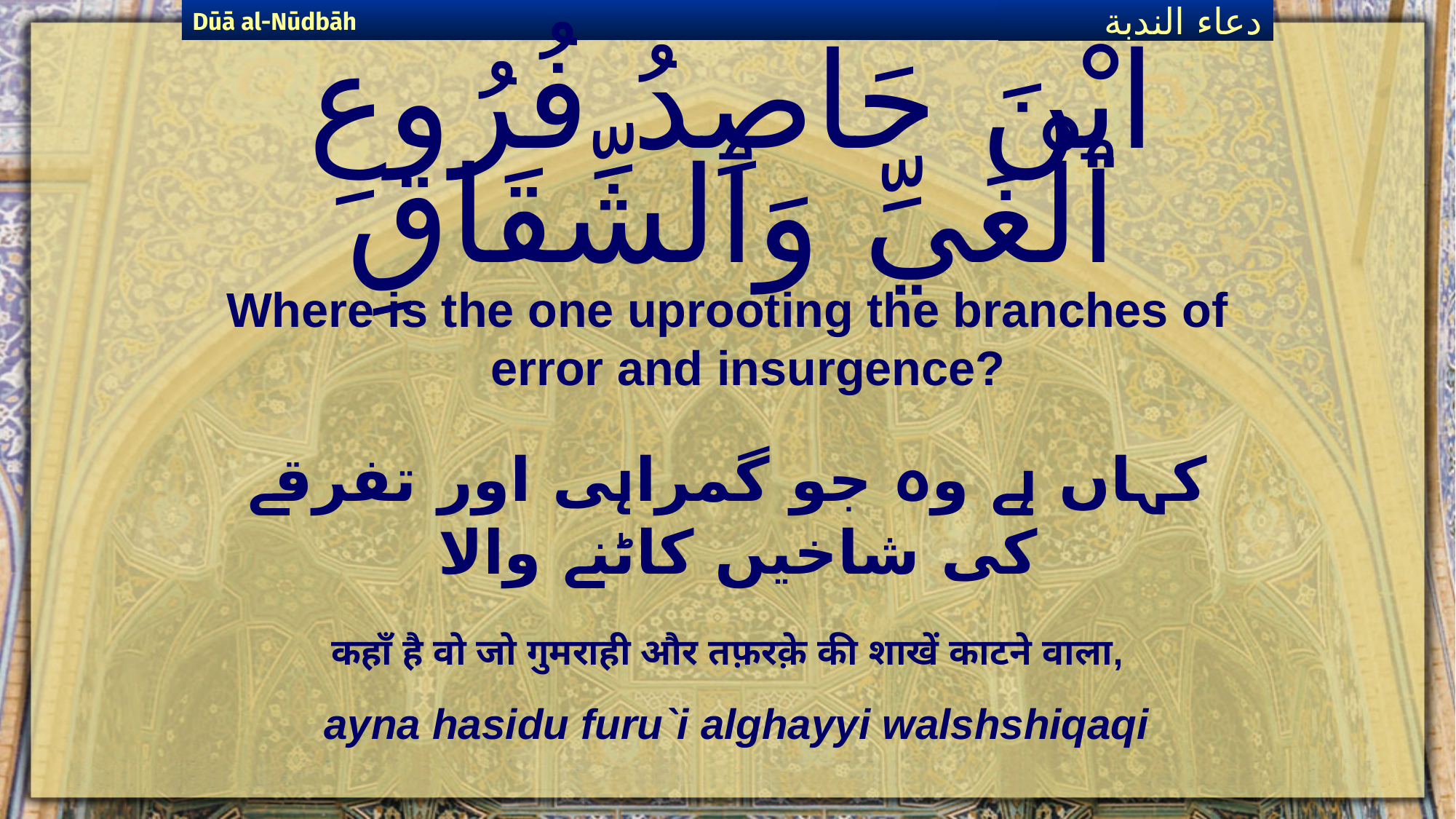

Dūā al-Nūdbāh
دعاء الندبة
# ايْنَ حَاصِدُ فُرُوعِ ٱلْغَيِّ وَٱلشِّقَاقِ
Where is the one uprooting the branches of error and insurgence?
کہاں ہے وہ جو گمراہی اور تفرقے کی شاخیں کاٹنے والا
कहाँ है वो जो गुमराही और तफ़रक़े की शाखें काटने वाला,
ayna hasidu furu`i alghayyi walshshiqaqi